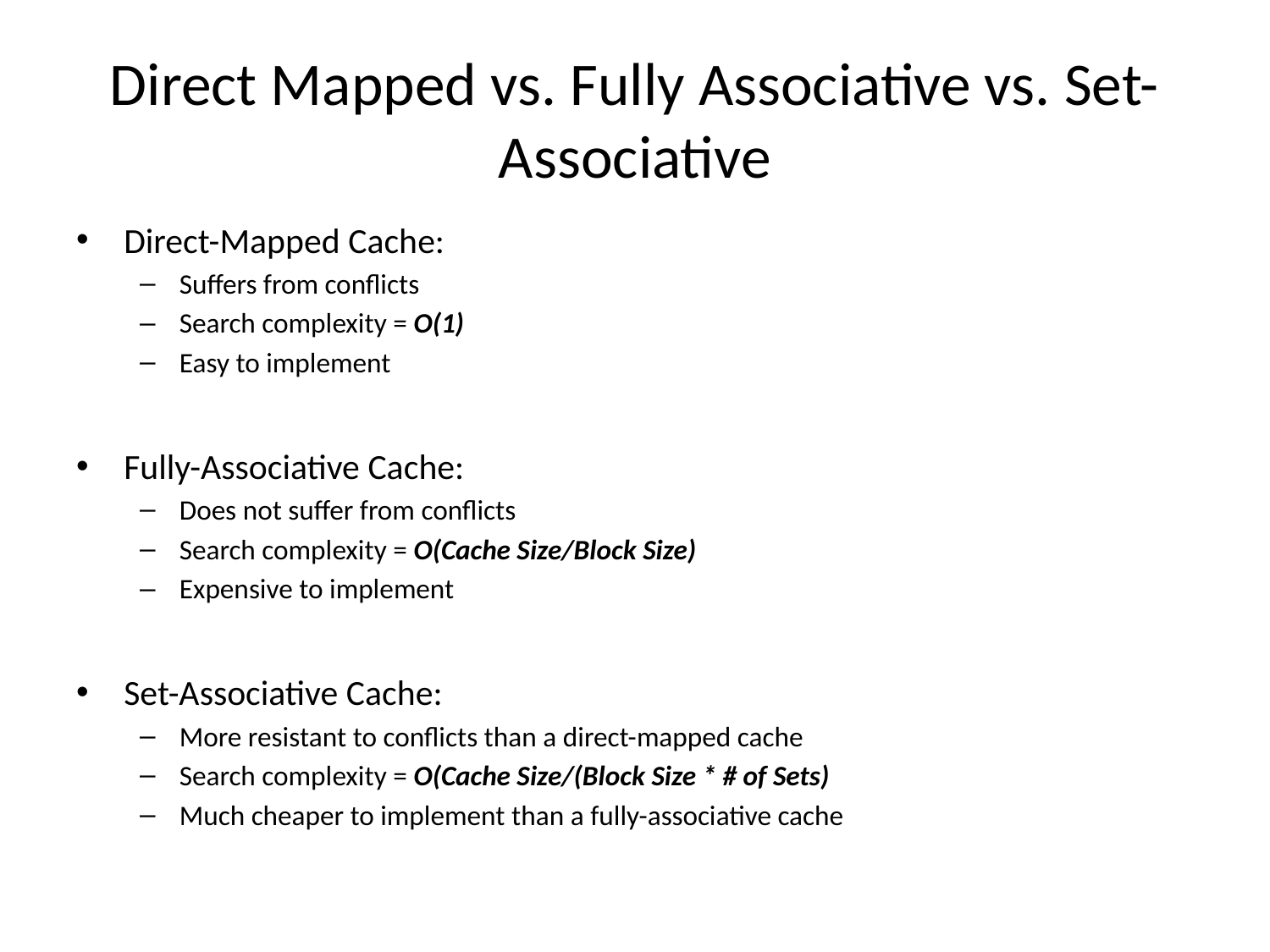

# Direct Mapped vs. Fully Associative vs. Set-Associative
Direct-Mapped Cache:
Suffers from conflicts
Search complexity = O(1)
Easy to implement

Fully-Associative Cache:
Does not suffer from conflicts
Search complexity = O(Cache Size/Block Size)
Expensive to implement

Set-Associative Cache:
More resistant to conflicts than a direct-mapped cache
Search complexity = O(Cache Size/(Block Size * # of Sets)
Much cheaper to implement than a fully-associative cache